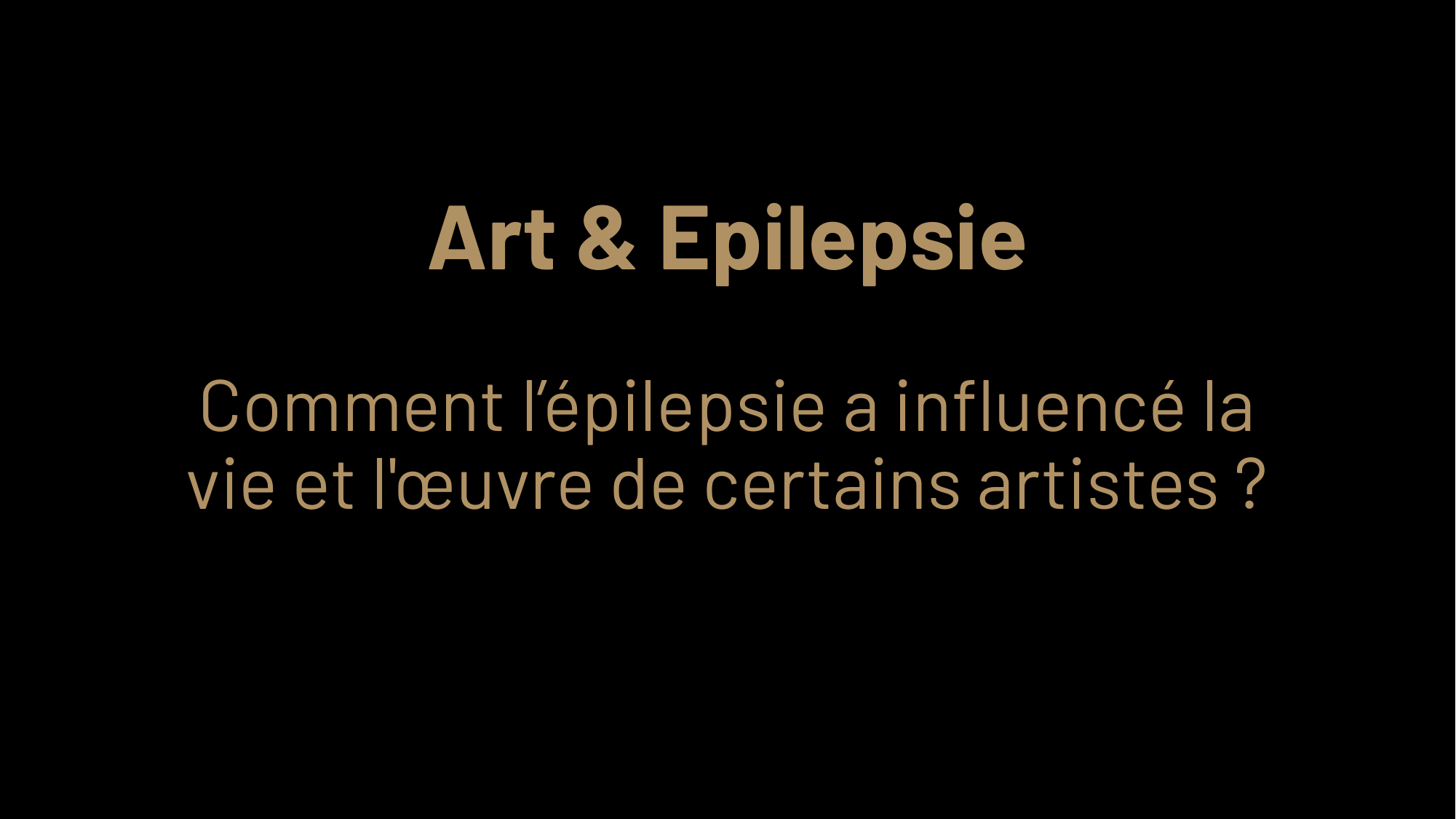

# Art & Epilepsie Comment l’épilepsie a influencé la vie et l'œuvre de certains artistes ?